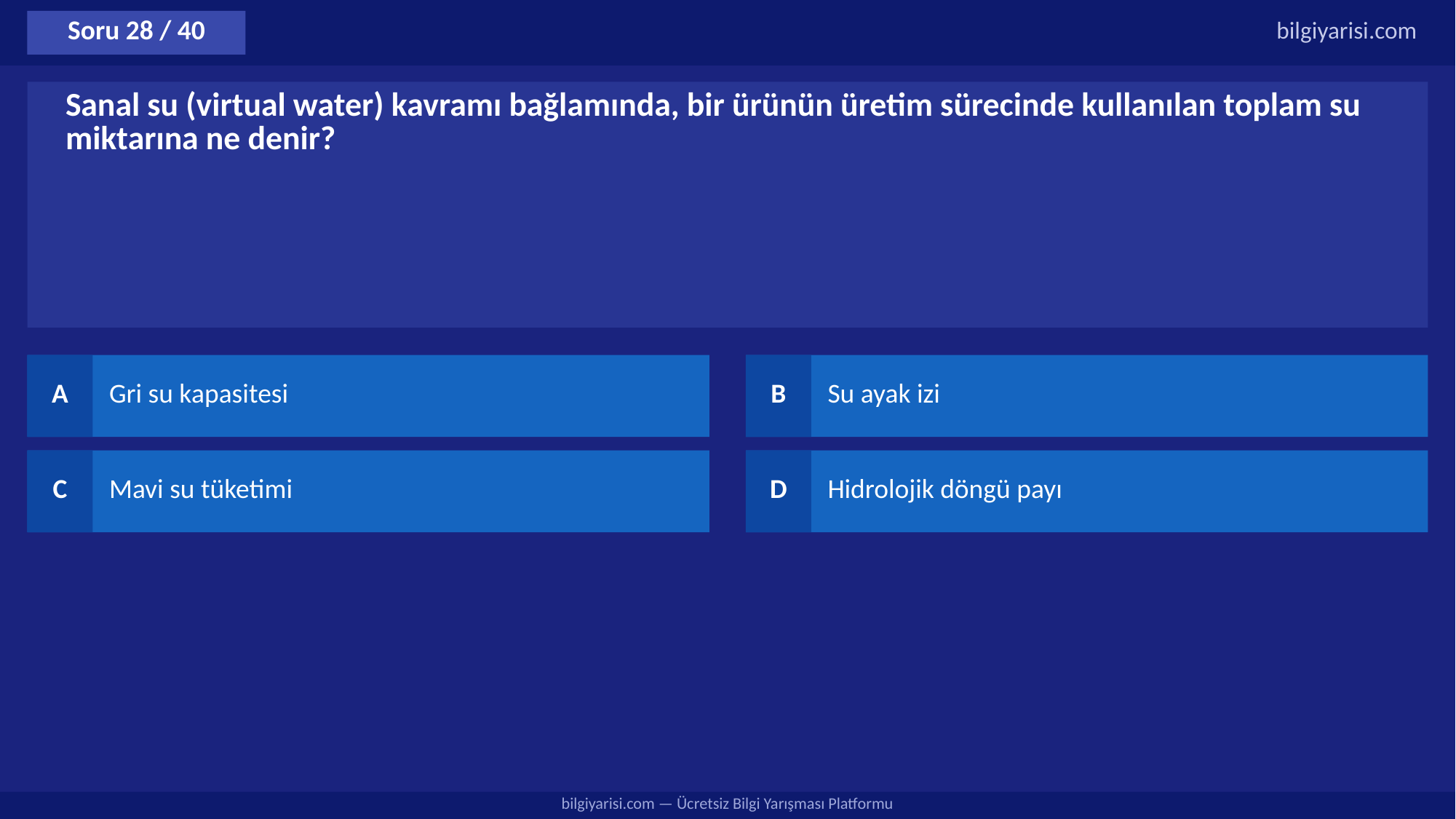

Soru 28 / 40
bilgiyarisi.com

Sanal su (virtual water) kavramı bağlamında, bir ürünün üretim sürecinde kullanılan toplam su miktarına ne denir?

A
Gri su kapasitesi

B
Su ayak izi

C
Mavi su tüketimi

D
Hidrolojik döngü payı
bilgiyarisi.com — Ücretsiz Bilgi Yarışması Platformu